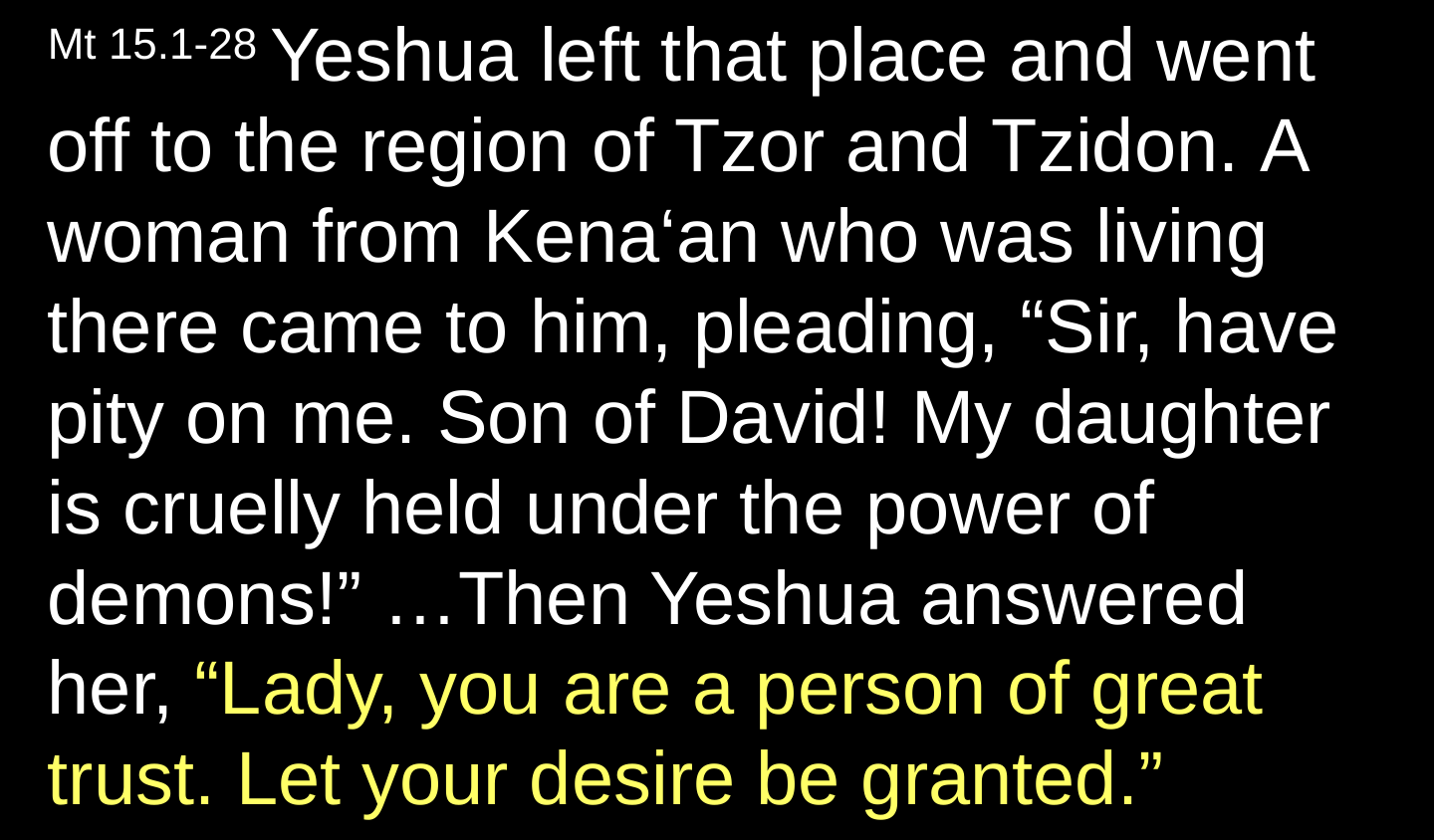

Mt 15.1-28 Yeshua left that place and went off to the region of Tzor and Tzidon. A woman from Kena‘an who was living there came to him, pleading, “Sir, have pity on me. Son of David! My daughter is cruelly held under the power of demons!” …Then Yeshua answered her, “Lady, you are a person of great trust. Let your desire be granted.”